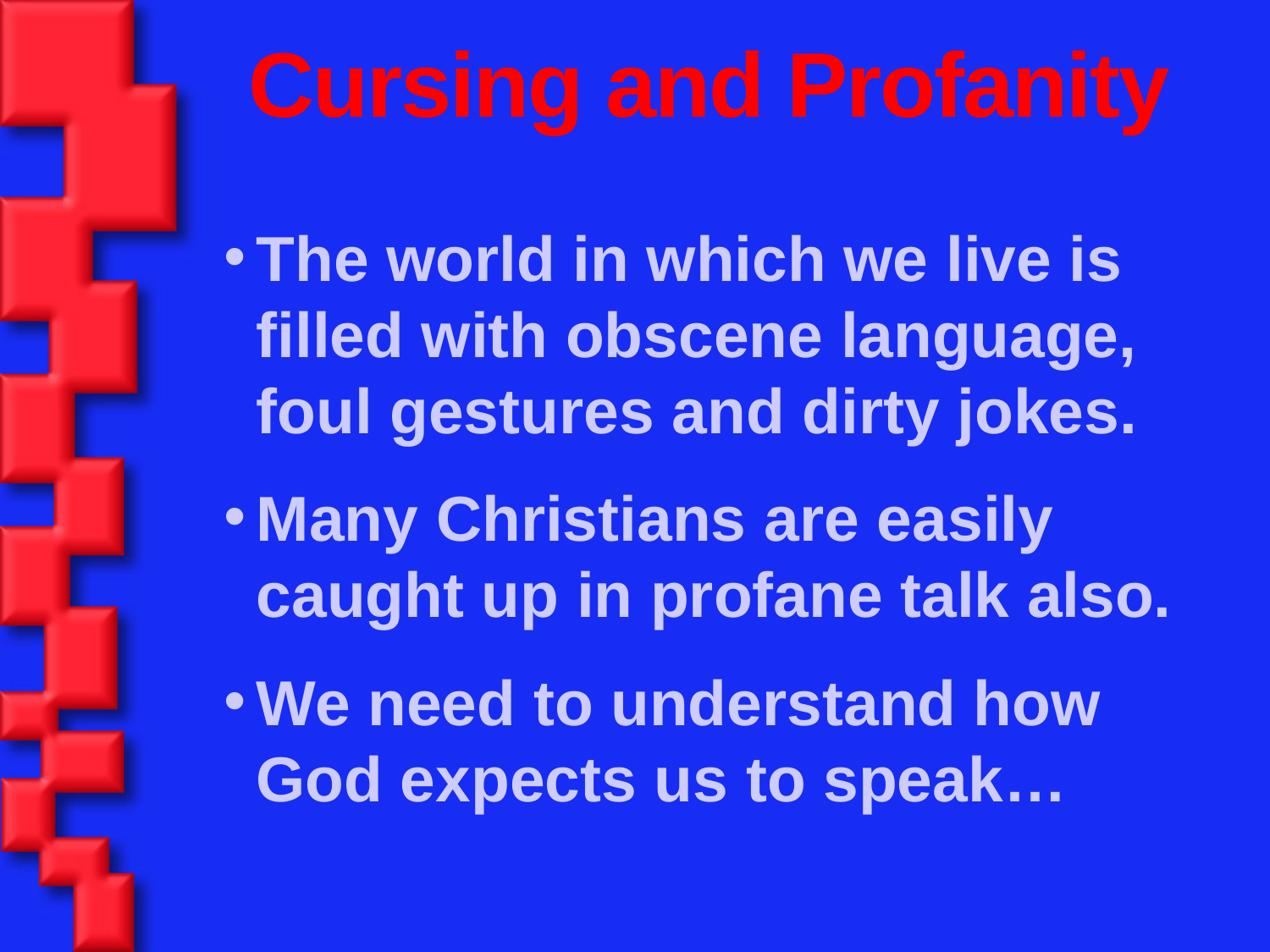

Cursing and Profanity
The world in which we live is filled with obscene language, foul gestures and dirty jokes.
Many Christians are easily caught up in profane talk also.
We need to understand how God expects us to speak…